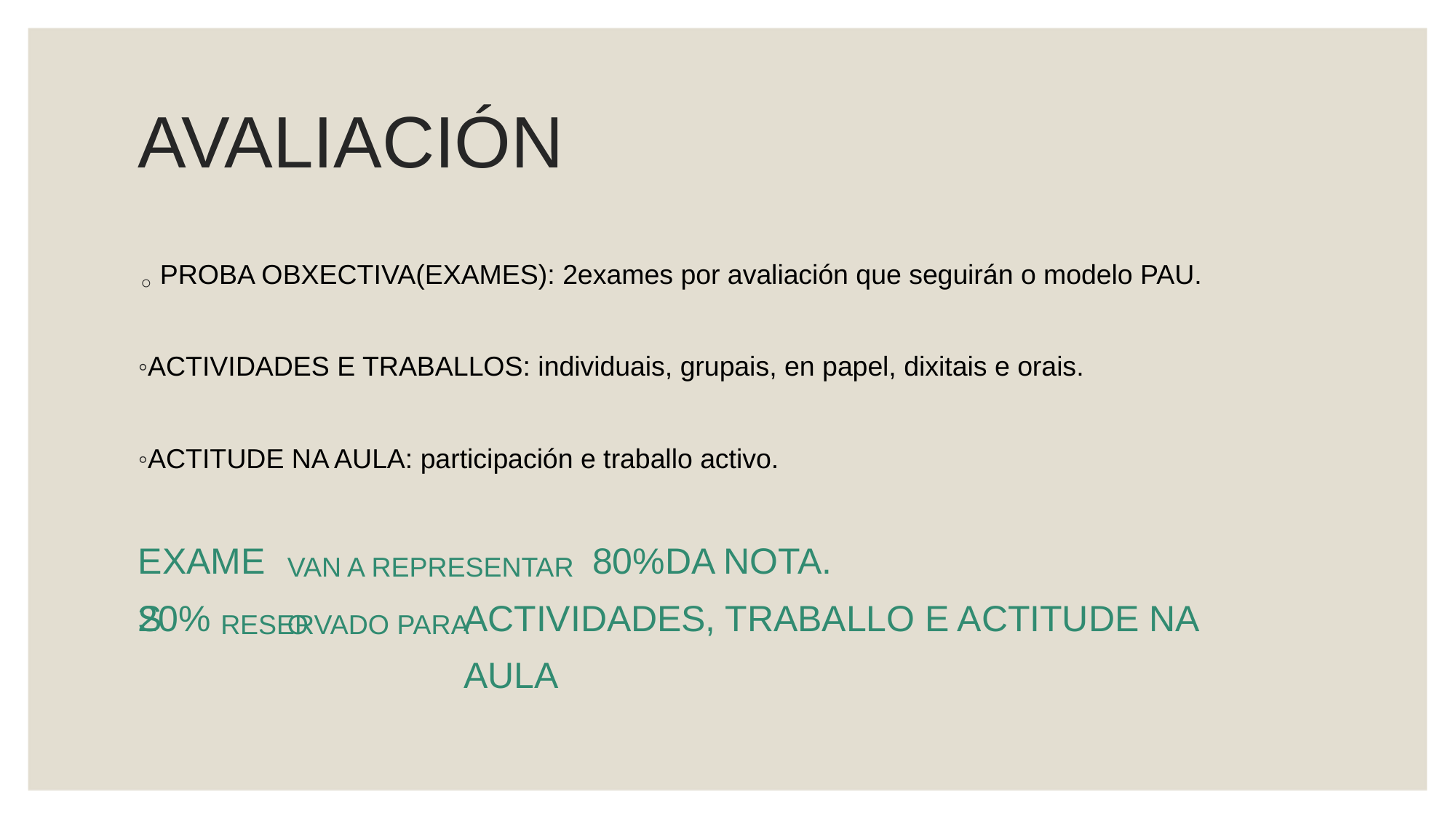

AVALIACIÓN

◦
PROBA OBXECTIVA(EXAMES): 2exames por avaliación que seguirán o modelo PAU.
◦ACTIVIDADES E TRABALLOS: individuais, grupais, en papel, dixitais e orais.
◦ACTITUDE NA AULA: participación e traballo activo.
EXAMES
80%DA NOTA.
VAN A REPRESENTAR O
20%
ACTIVIDADES, TRABALLO E ACTITUDE NA AULA
RESERVADO PARA